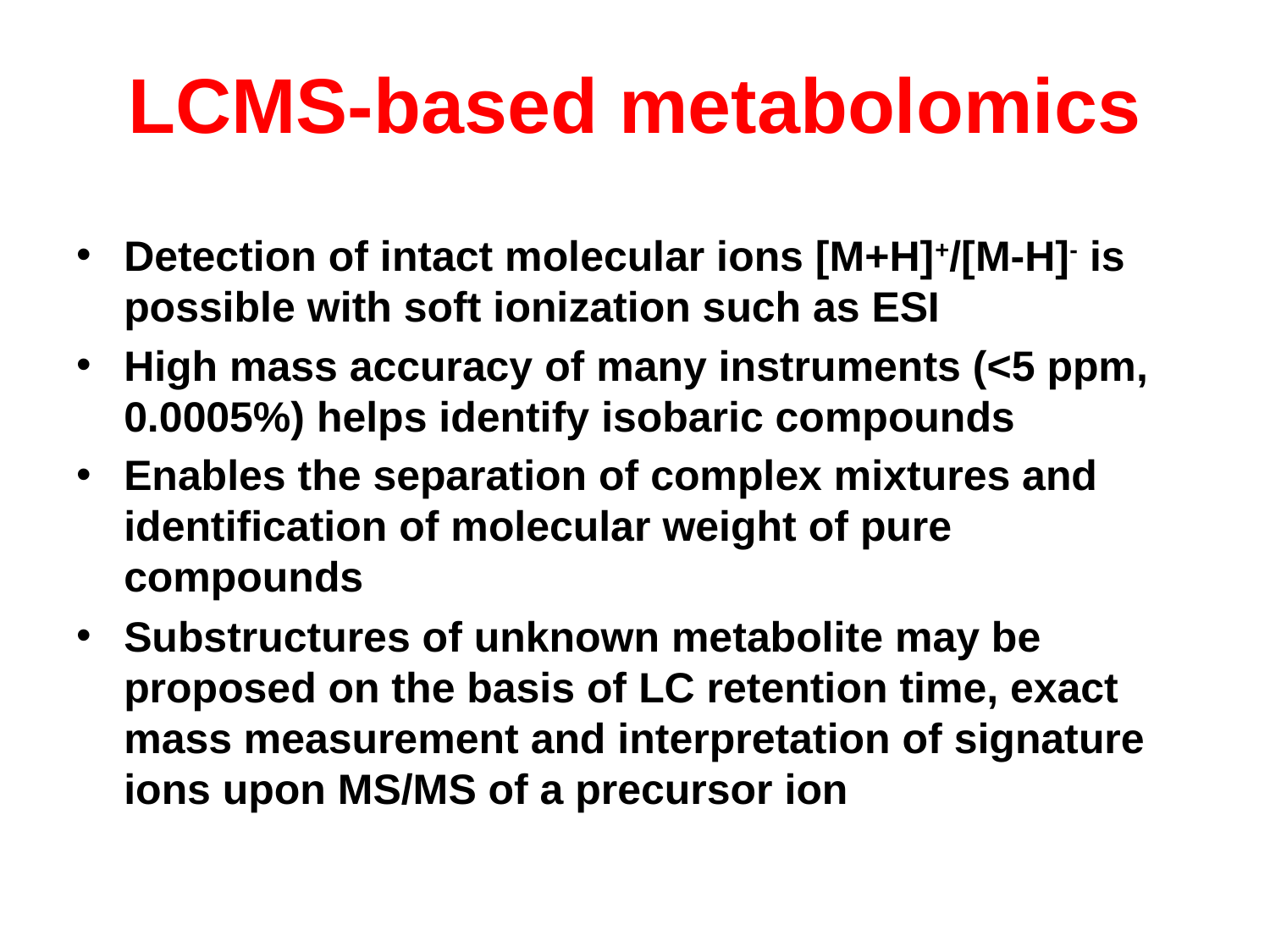

# LCMS-based metabolomics
Detection of intact molecular ions [M+H]+/[M-H]- is possible with soft ionization such as ESI
High mass accuracy of many instruments (<5 ppm, 0.0005%) helps identify isobaric compounds
Enables the separation of complex mixtures and identification of molecular weight of pure compounds
Substructures of unknown metabolite may be proposed on the basis of LC retention time, exact mass measurement and interpretation of signature ions upon MS/MS of a precursor ion